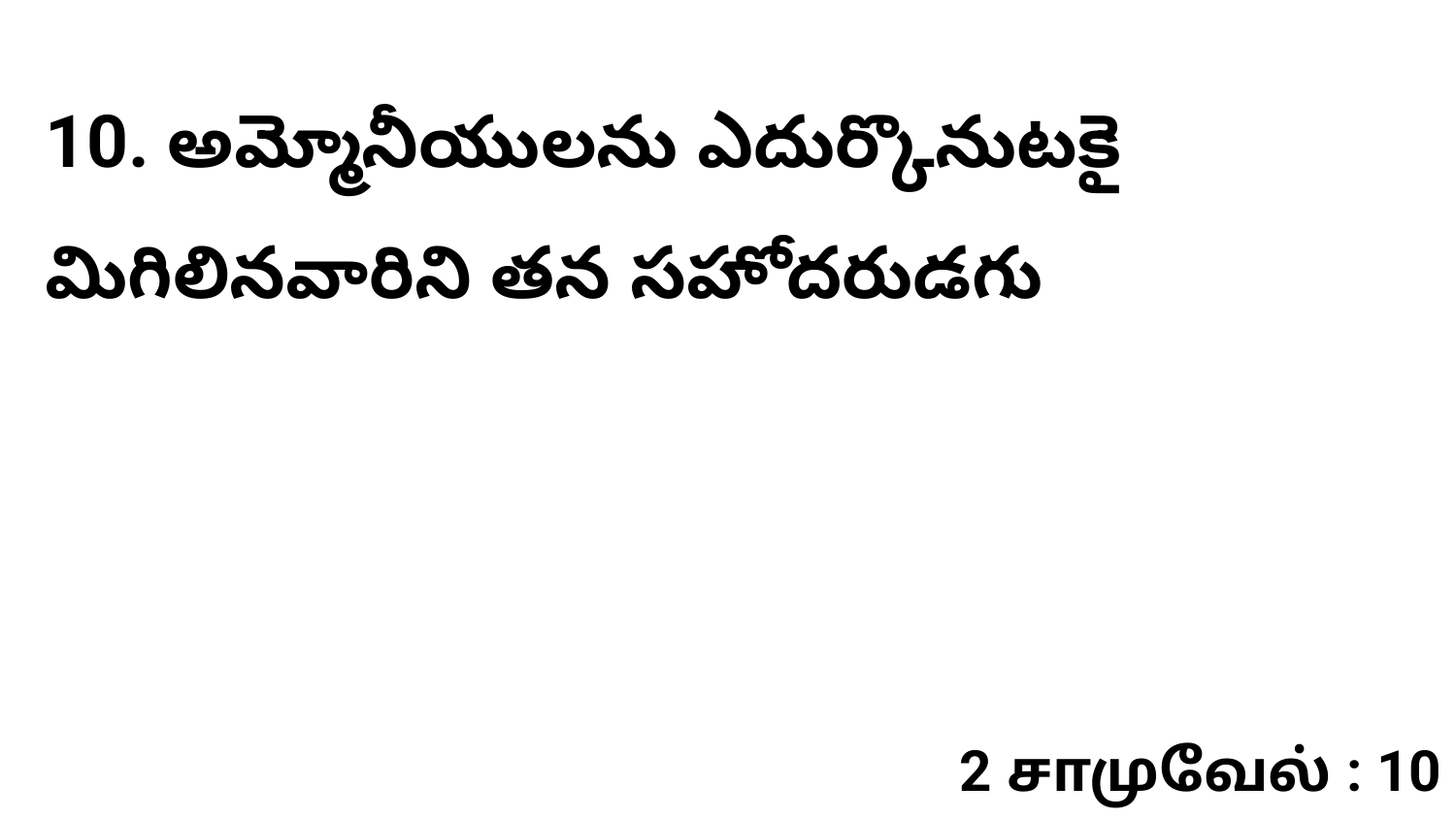

10. అమ్మోనీయులను ఎదుర్కొనుటకై మిగిలినవారిని తన సహోదరుడగు
2 சாமுவேல் : 10